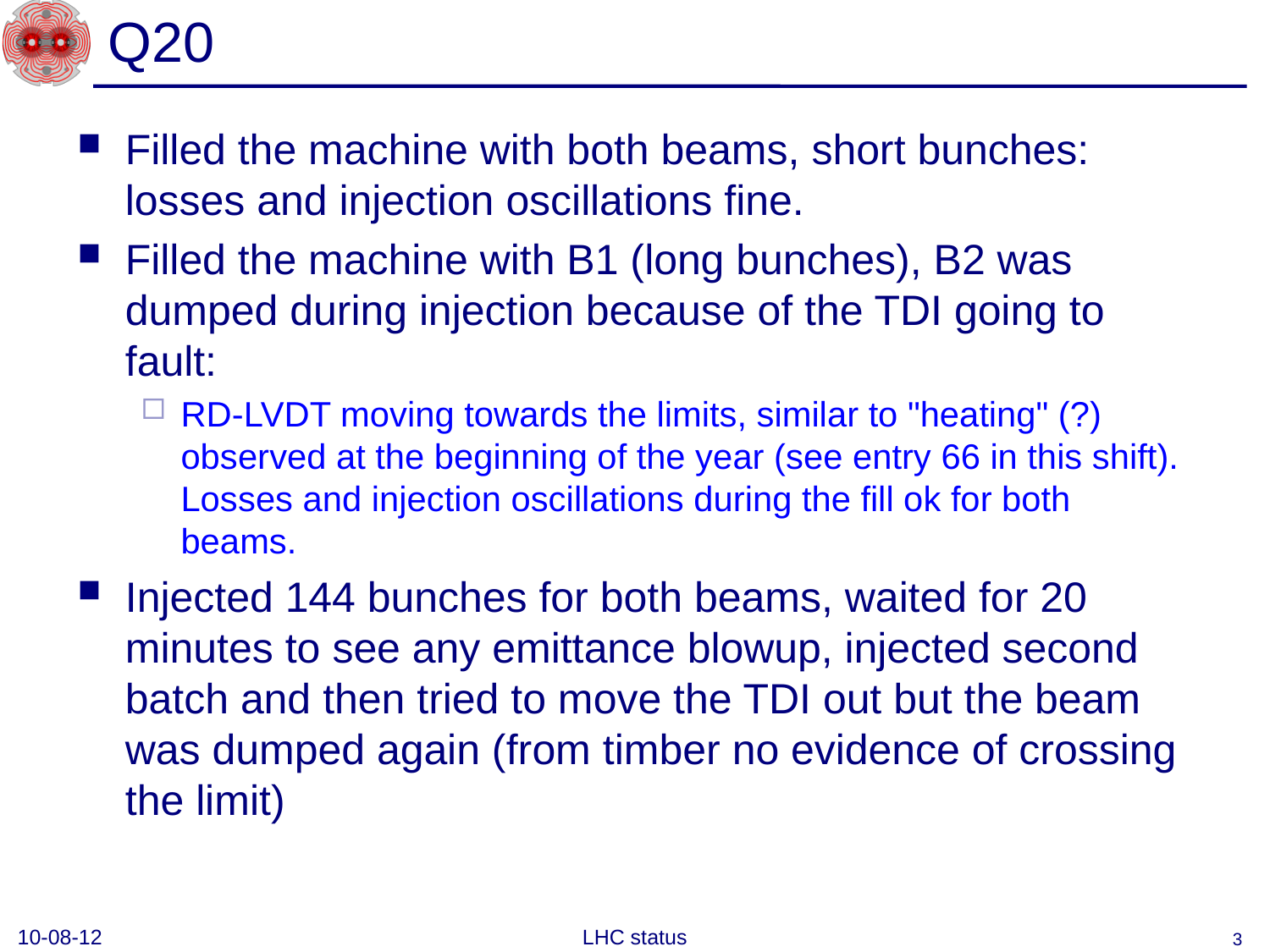

# Q20
Filled the machine with both beams, short bunches: losses and injection oscillations fine.
Filled the machine with B1 (long bunches), B2 was dumped during injection because of the TDI going to fault:
RD-LVDT moving towards the limits, similar to "heating" (?) observed at the beginning of the year (see entry 66 in this shift). Losses and injection oscillations during the fill ok for both beams.
Injected 144 bunches for both beams, waited for 20 minutes to see any emittance blowup, injected second batch and then tried to move the TDI out but the beam was dumped again (from timber no evidence of crossing the limit)

10-08-12
LHC status
3